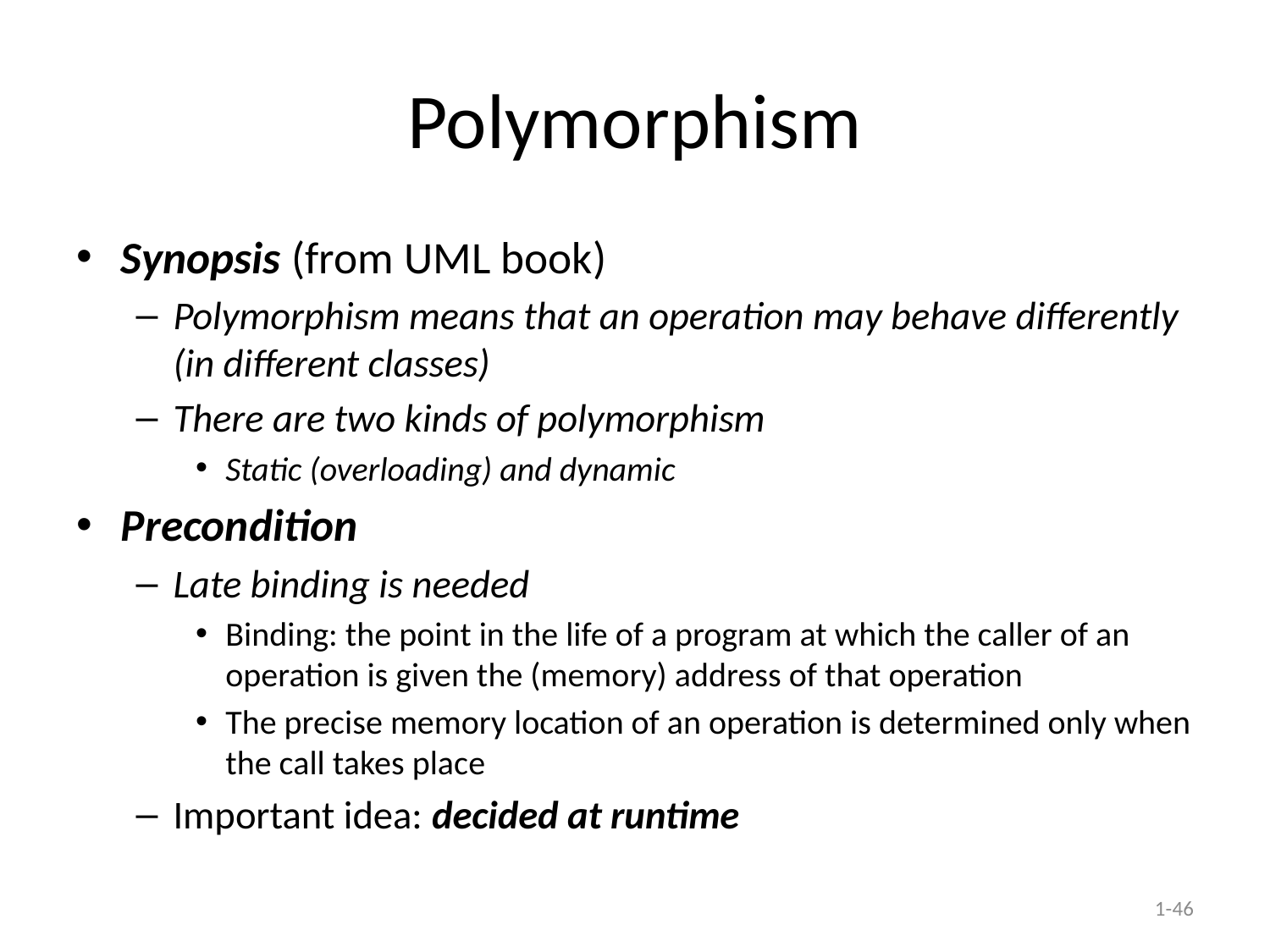

# Polymorphism
Synopsis (from UML book)
Polymorphism means that an operation may behave differently (in different classes)
There are two kinds of polymorphism
Static (overloading) and dynamic
Precondition
Late binding is needed
Binding: the point in the life of a program at which the caller of an operation is given the (memory) address of that operation
The precise memory location of an operation is determined only when the call takes place
Important idea: decided at runtime

1-46